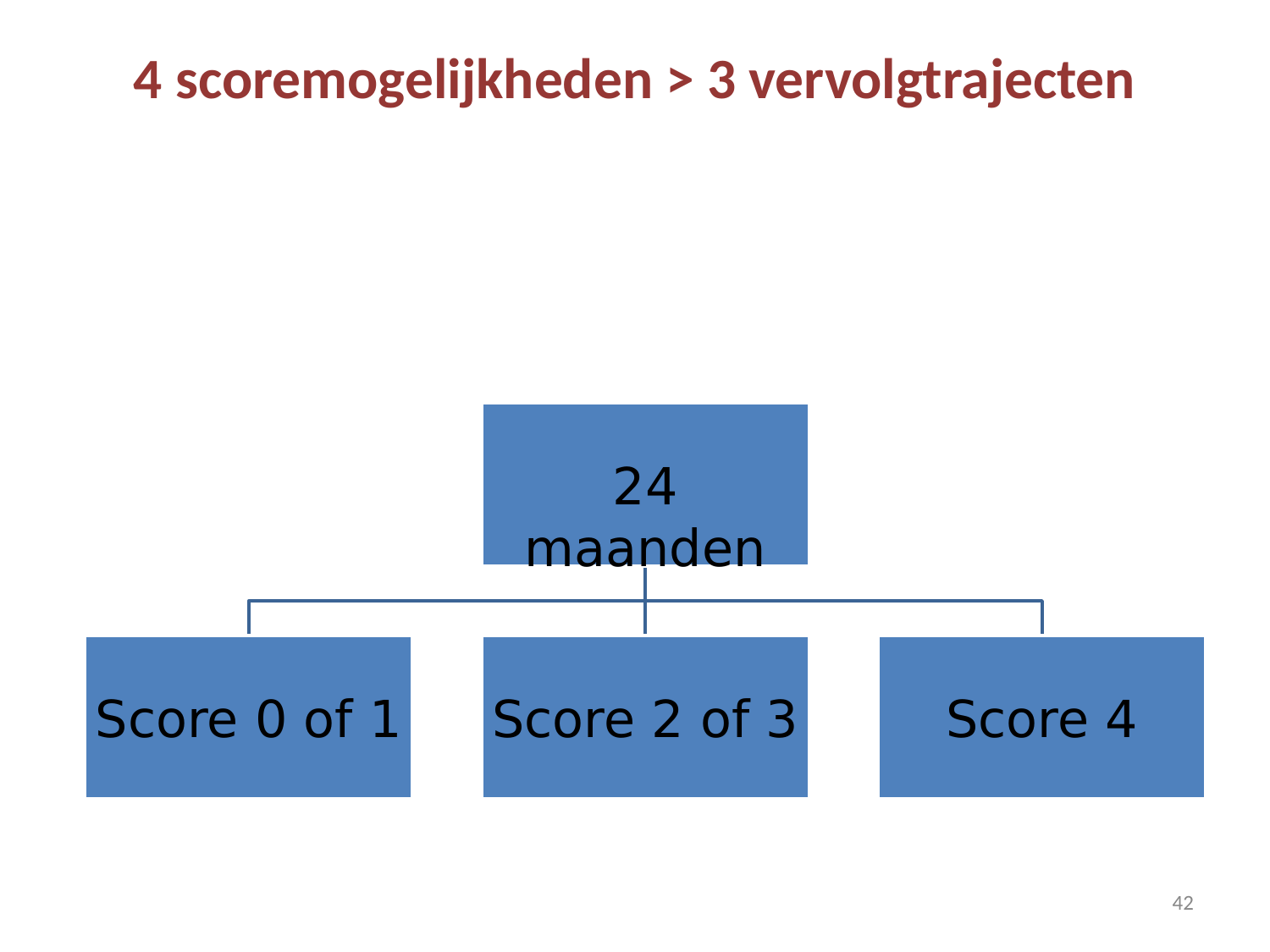

# 4 scoremogelijkheden > 3 vervolgtrajecten

24 maanden

Score 0 of 1

Score 2 of 3

Score 4
42